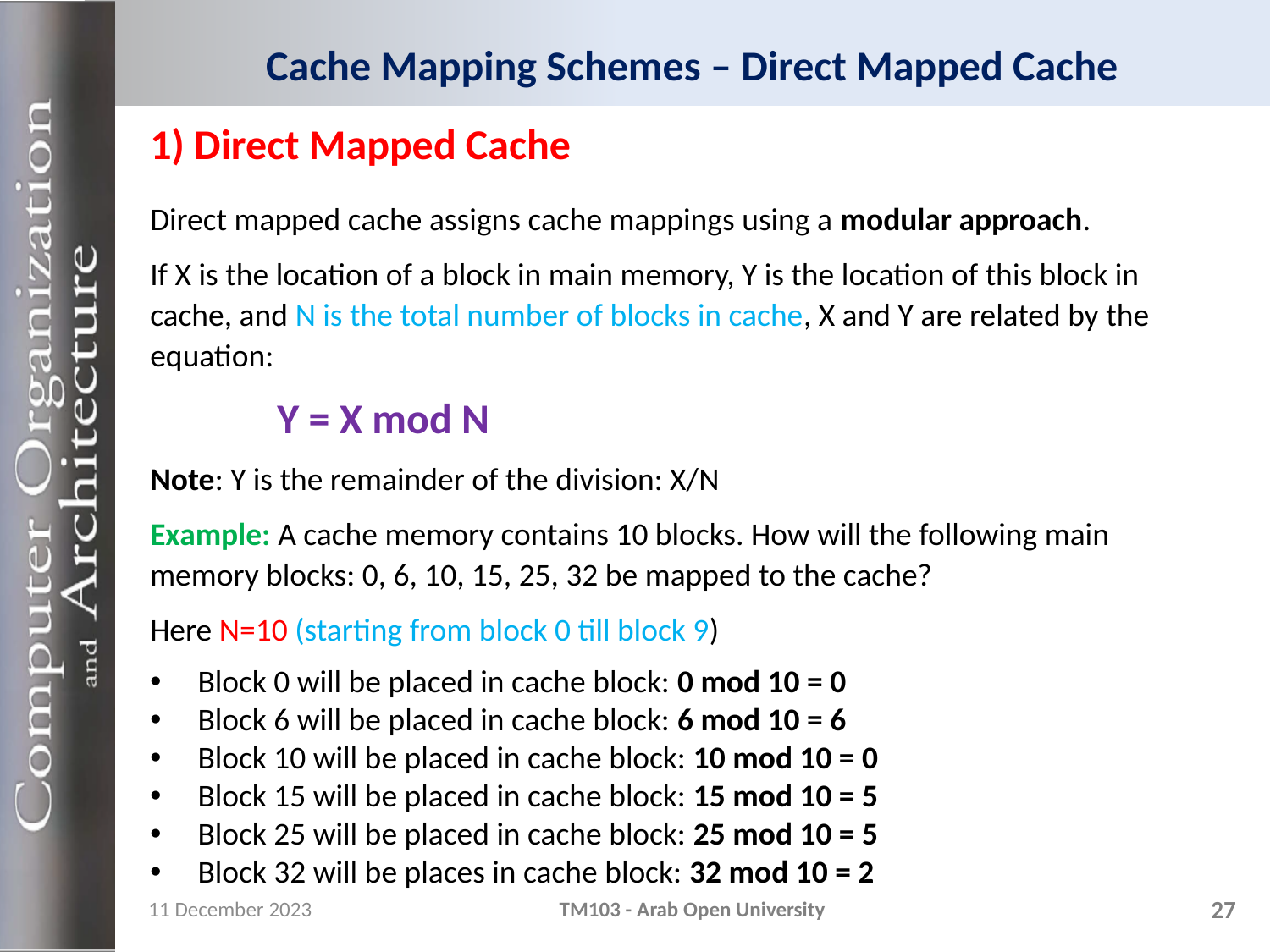

# Cache Mapping Schemes – Direct Mapped Cache
1) Direct Mapped Cache
Direct mapped cache assigns cache mappings using a modular approach.
If X is the location of a block in main memory, Y is the location of this block in cache, and N is the total number of blocks in cache, X and Y are related by the equation:
Y = X mod N
Note: Y is the remainder of the division: X/N
Example: A cache memory contains 10 blocks. How will the following main memory blocks: 0, 6, 10, 15, 25, 32 be mapped to the cache?
Here N=10 (starting from block 0 till block 9)
Block 0 will be placed in cache block: 0 mod 10 = 0
Block 6 will be placed in cache block: 6 mod 10 = 6
Block 10 will be placed in cache block: 10 mod 10 = 0
Block 15 will be placed in cache block: 15 mod 10 = 5
Block 25 will be placed in cache block: 25 mod 10 = 5
Block 32 will be places in cache block: 32 mod 10 = 2
11 December 2023
TM103 - Arab Open University
27